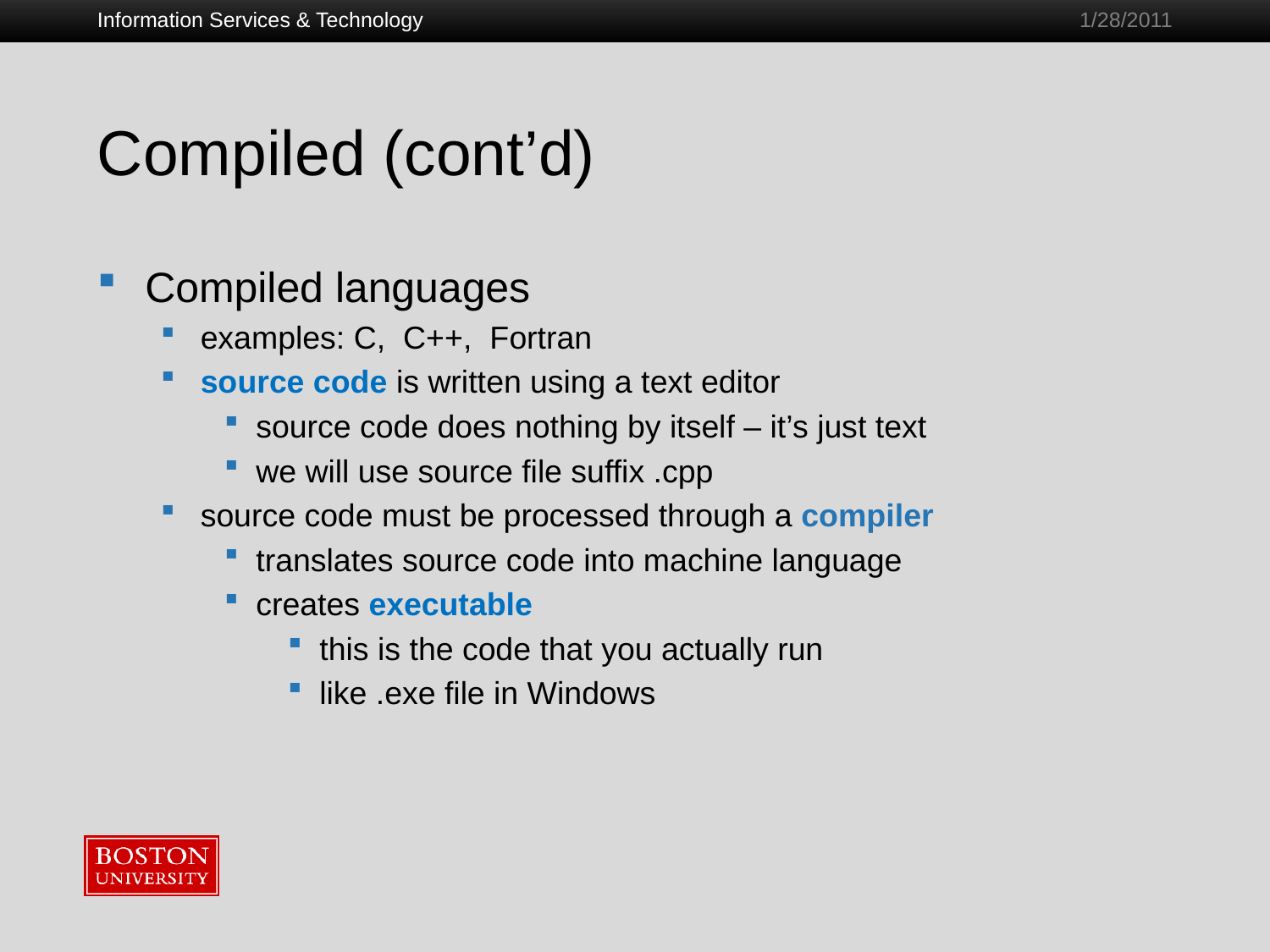

Information Services & Technology
1/28/2011
# Compiled (cont’d)
Compiled languages
examples: C,  C++,  Fortran
source code is written using a text editor
source code does nothing by itself – it’s just text
we will use source file suffix .cpp
source code must be processed through a compiler
translates source code into machine language
creates executable
this is the code that you actually run
like .exe file in Windows
5